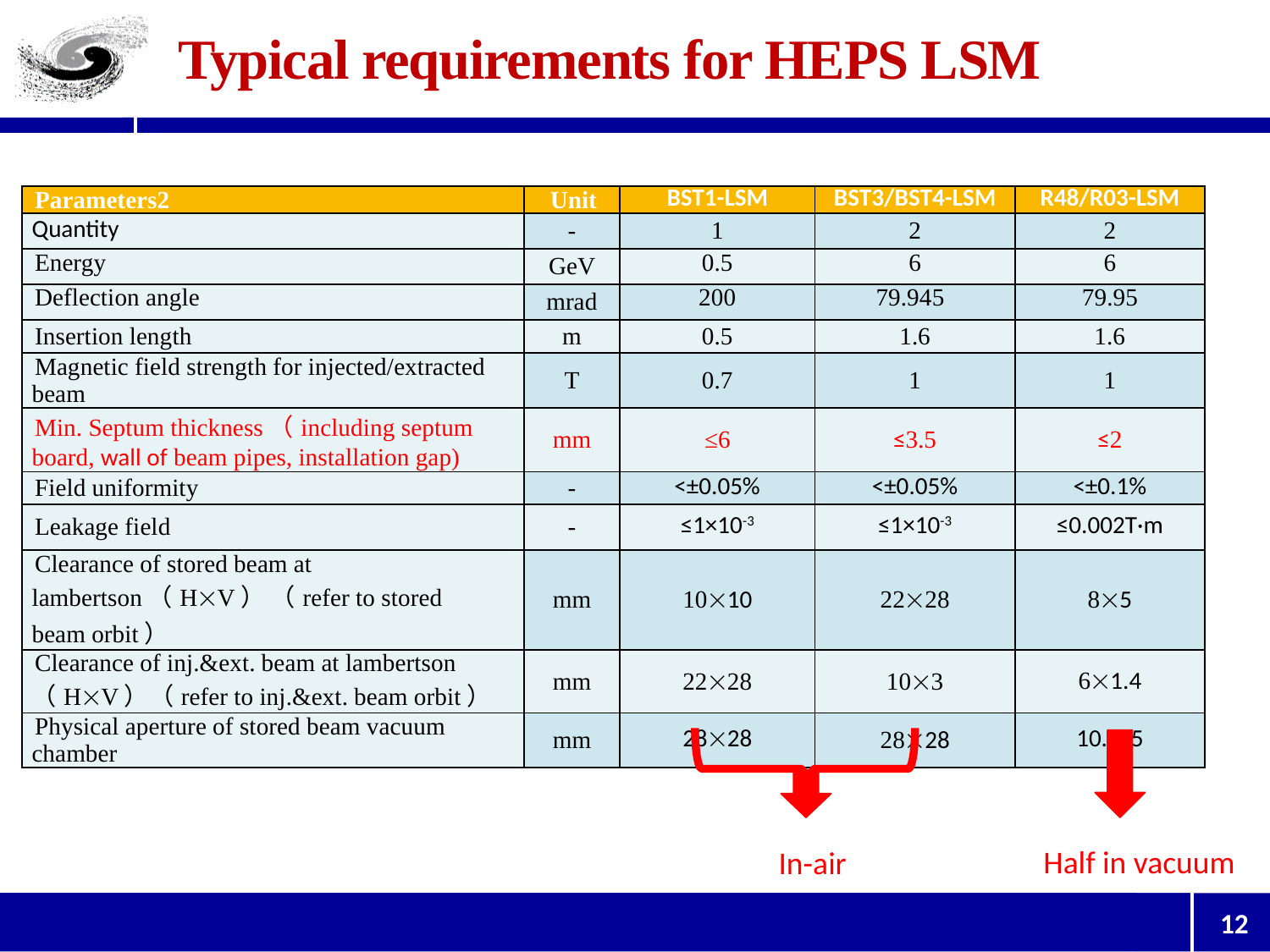

# Typical requirements for HEPS LSM
| Parameters2 | Unit | BST1-LSM | BST3/BST4-LSM | R48/R03-LSM |
| --- | --- | --- | --- | --- |
| Quantity | - | 1 | 2 | 2 |
| Energy | GeV | 0.5 | 6 | 6 |
| Deflection angle | mrad | 200 | 79.945 | 79.95 |
| Insertion length | m | 0.5 | 1.6 | 1.6 |
| Magnetic field strength for injected/extracted beam | T | 0.7 | 1 | 1 |
| Min. Septum thickness（including septum board, wall of beam pipes, installation gap) | mm | ≤6 | ≤3.5 | ≤2 |
| Field uniformity | - | <±0.05% | <±0.05% | <±0.1% |
| Leakage field | - | ≤1×10-3 | ≤1×10-3 | ≤0.002T·m |
| Clearance of stored beam at lambertson（H×V） （refer to stored beam orbit） | mm | 10×10 | 22×28 | 8×5 |
| Clearance of inj.&ext. beam at lambertson（H×V）（refer to inj.&ext. beam orbit） | mm | 22×28 | 10×3 | 6×1.4 |
| Physical aperture of stored beam vacuum chamber | mm | 28×28 | 28×28 | 10.5x5 |

Half in vacuum
In-air